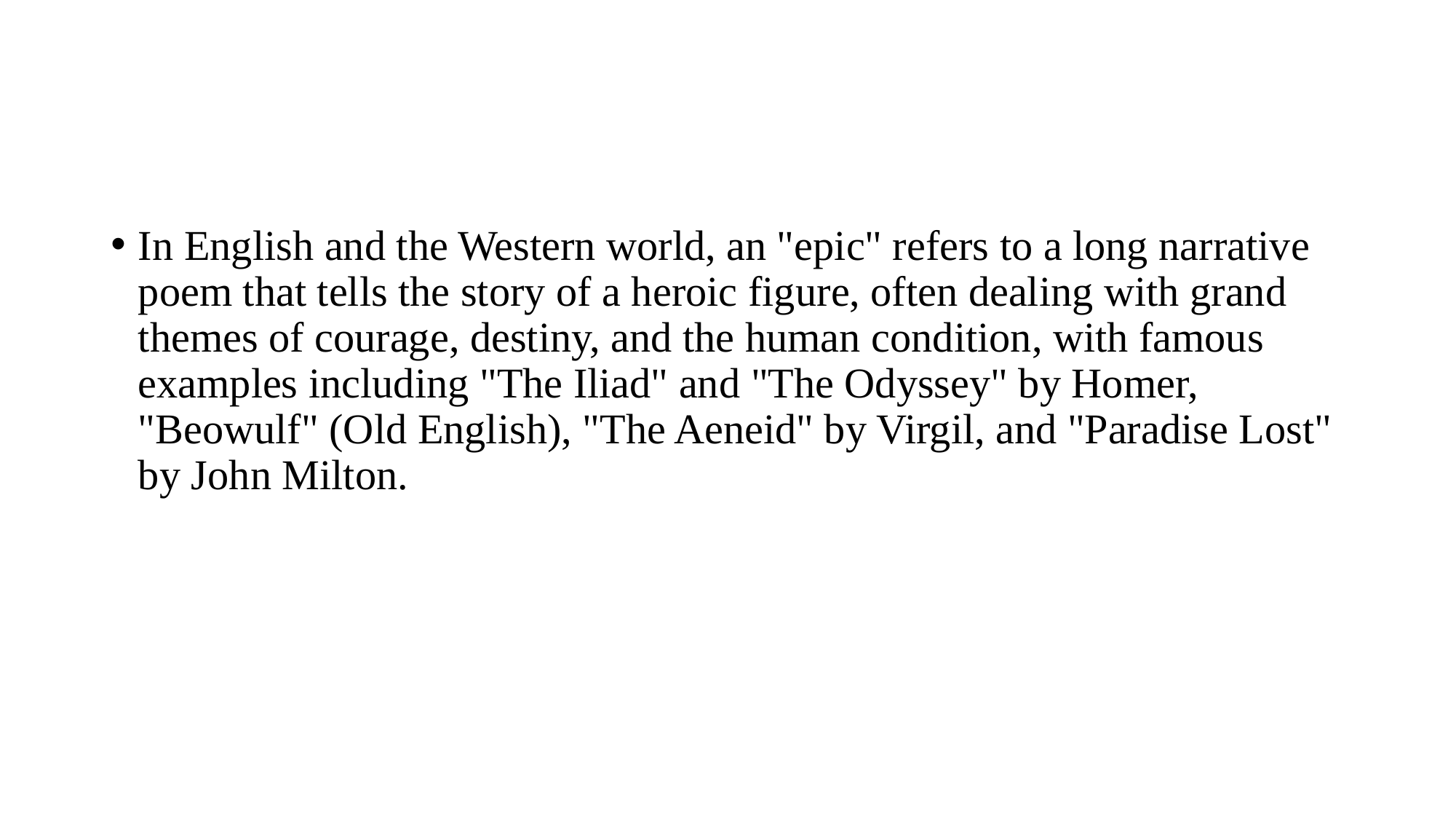

#
In English and the Western world, an "epic" refers to a long narrative poem that tells the story of a heroic figure, often dealing with grand themes of courage, destiny, and the human condition, with famous examples including "The Iliad" and "The Odyssey" by Homer, "Beowulf" (Old English), "The Aeneid" by Virgil, and "Paradise Lost" by John Milton.